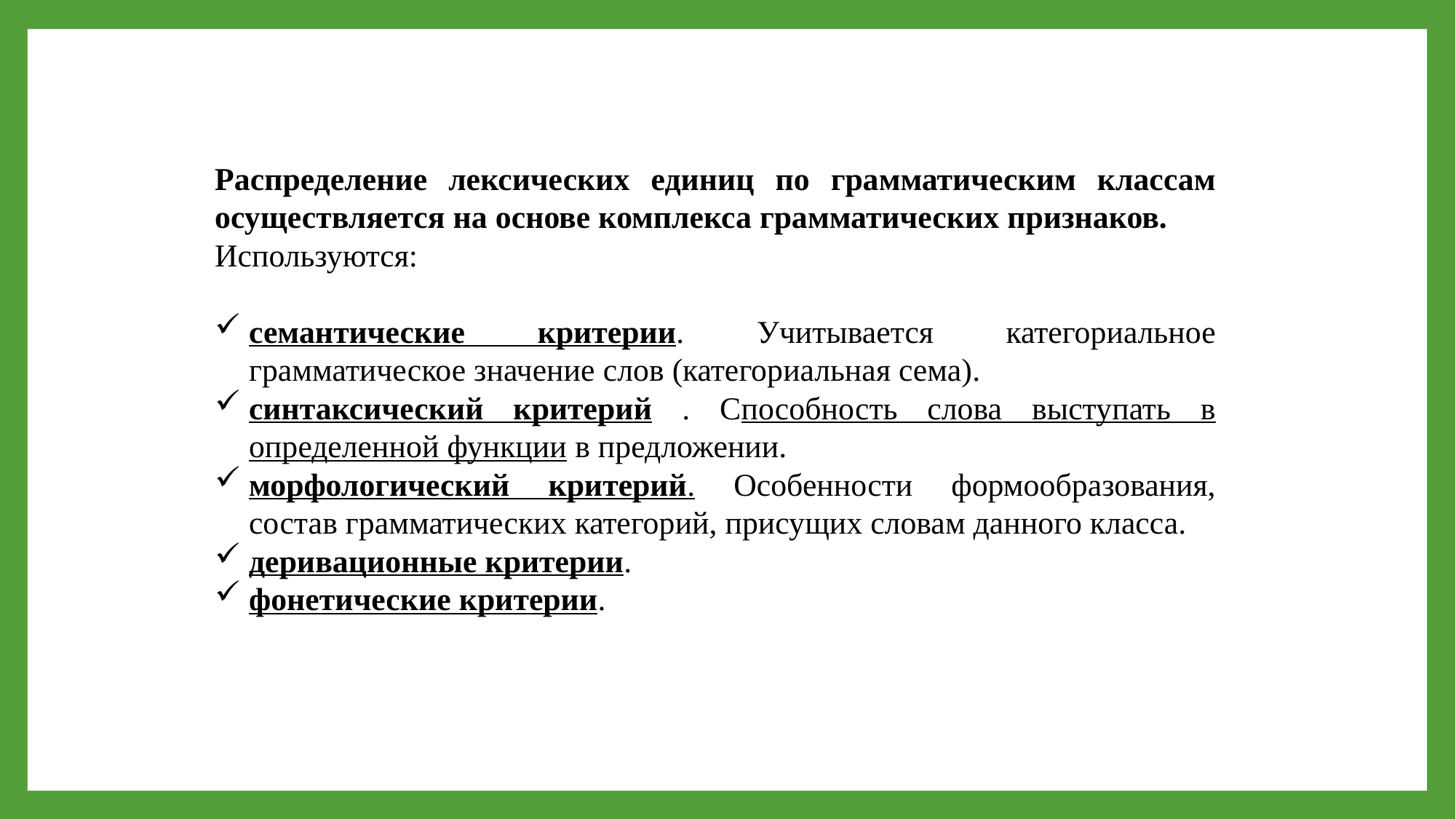

Распределение лексических единиц по грамматическим классам осуществляется на основе комплекса грамматических признаков.
Используются:

семантические критерии. Учитывается категориальное грамматическое значение слов (категориальная сема).
cинтаксический критерий . Cпособность слова выступать в определенной функции в предложении.
морфологический критерий. Особенности формообразования, состав грамматических категорий, присущих словам данного класса.
деривационные критерии.
фонетические критерии.